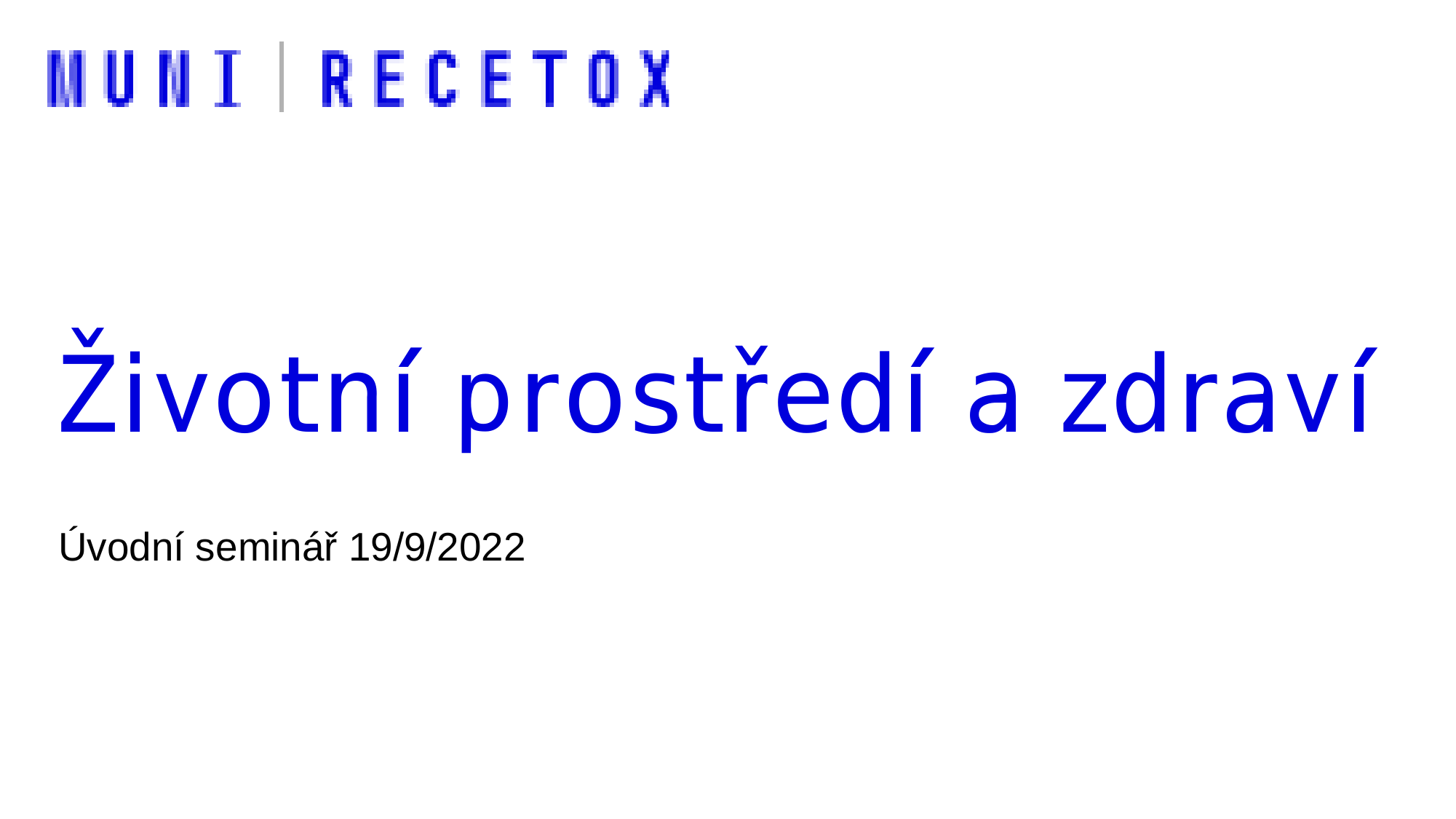

# Životní prostředí a zdraví
Úvodní seminář 19/9/2022